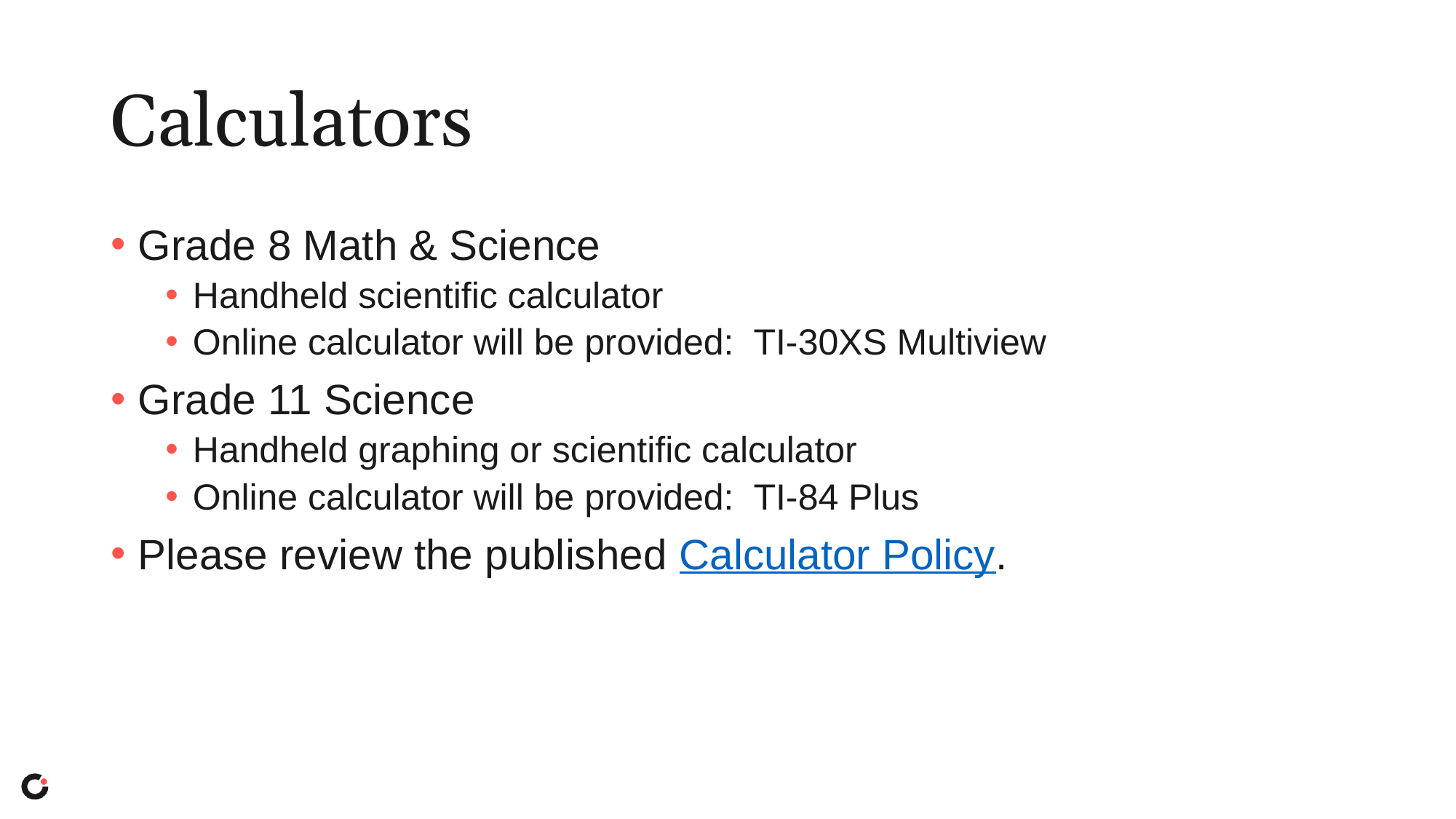

# Calculators
Grade 8 Math & Science
Handheld scientific calculator
Online calculator will be provided:  TI-30XS Multiview
Grade 11 Science
Handheld graphing or scientific calculator
Online calculator will be provided:  TI-84 Plus
Please review the published Calculator Policy.